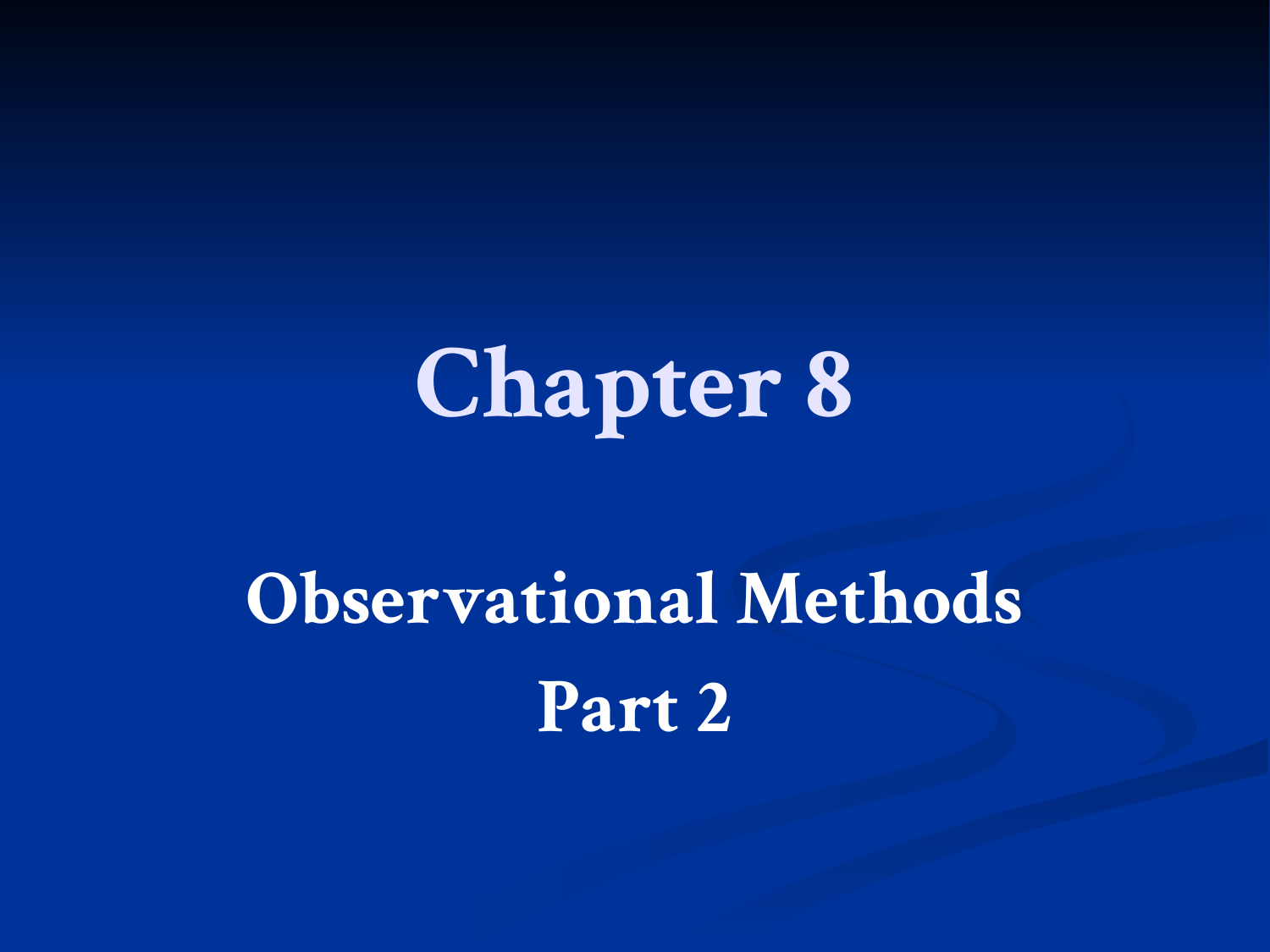

# Chapter 8
Observational Methods
Part 2